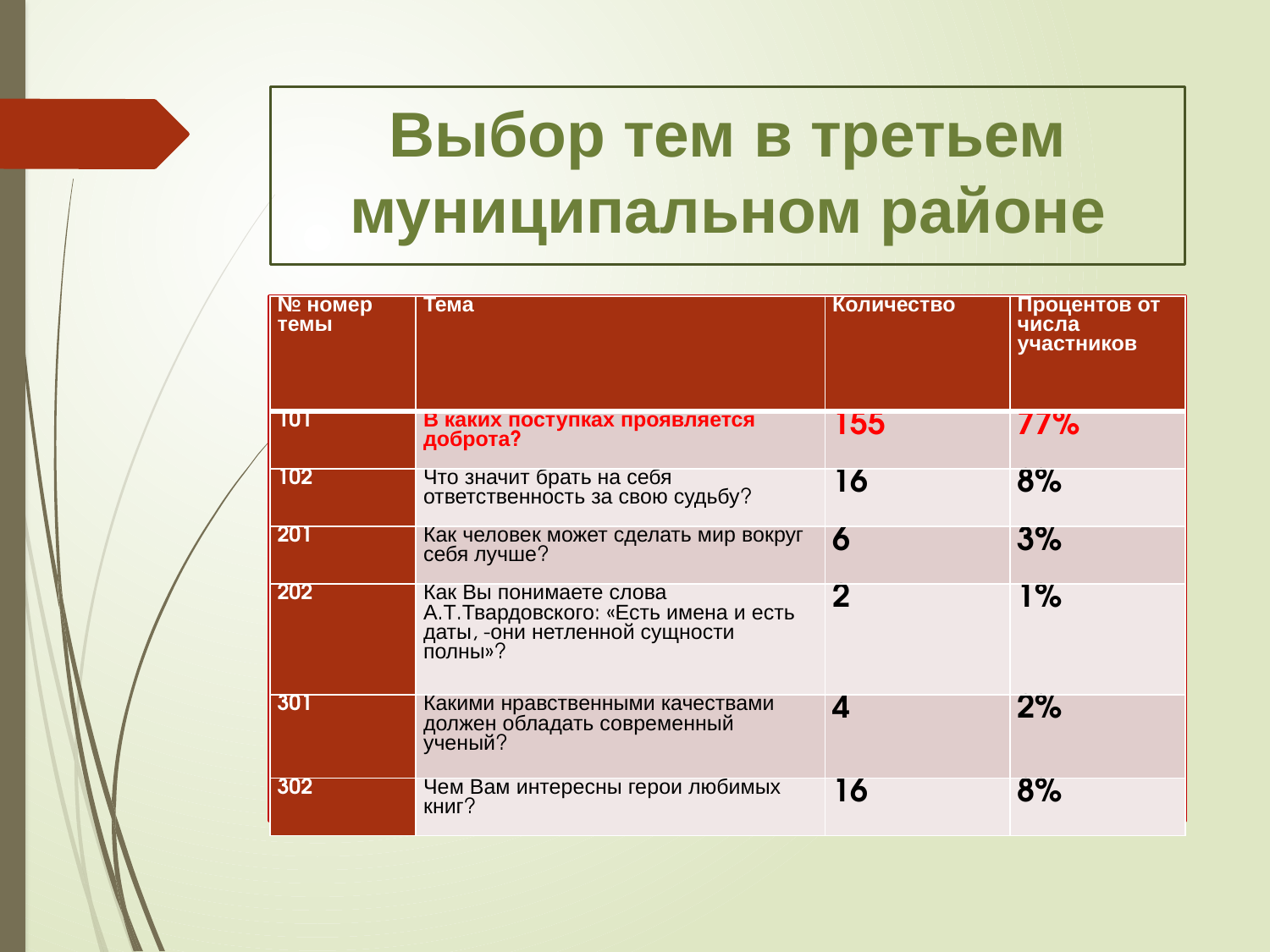

# Выбор тем в третьем муниципальном районе

«В каких поступках человека проявляется доброта?» (52% учащихся)
«Чем Вам интересны герои любимых книг?» (35% учащихся)
«Что значит брать на себя ответственность за свою судьбу?» (22 % учащихся)
«Как человек может сделать мир вокруг себя лучше?» (3% учащихся)
«Как Вы понимаете слова А.Т. Твардовского: «Есть имена и есть такие даты, - они нетленной сущности полны»? (эту тему выбрали 3 человека в районе – 1,2 %)
Какими нравственными качествами должен обладать современный учёный? (эту тему выбрали 2 человека в районе – 0,8 %)

| № номер темы | Тема | Количество | Процентов от числа участников |
| --- | --- | --- | --- |
| 101 | В каких поступках проявляется доброта? | 155 | 77% |
| 102 | Что значит брать на себя ответственность за свою судьбу? | 16 | 8% |
| 201 | Как человек может сделать мир вокруг себя лучше? | 6 | 3% |
| 202 | Как Вы понимаете слова А.Т.Твардовского: «Есть имена и есть даты, -они нетленной сущности полны»? | 2 | 1% |
| 301 | Какими нравственными качествами должен обладать современный ученый? | 4 | 2% |
| 302 | Чем Вам интересны герои любимых книг? | 16 | 8% |